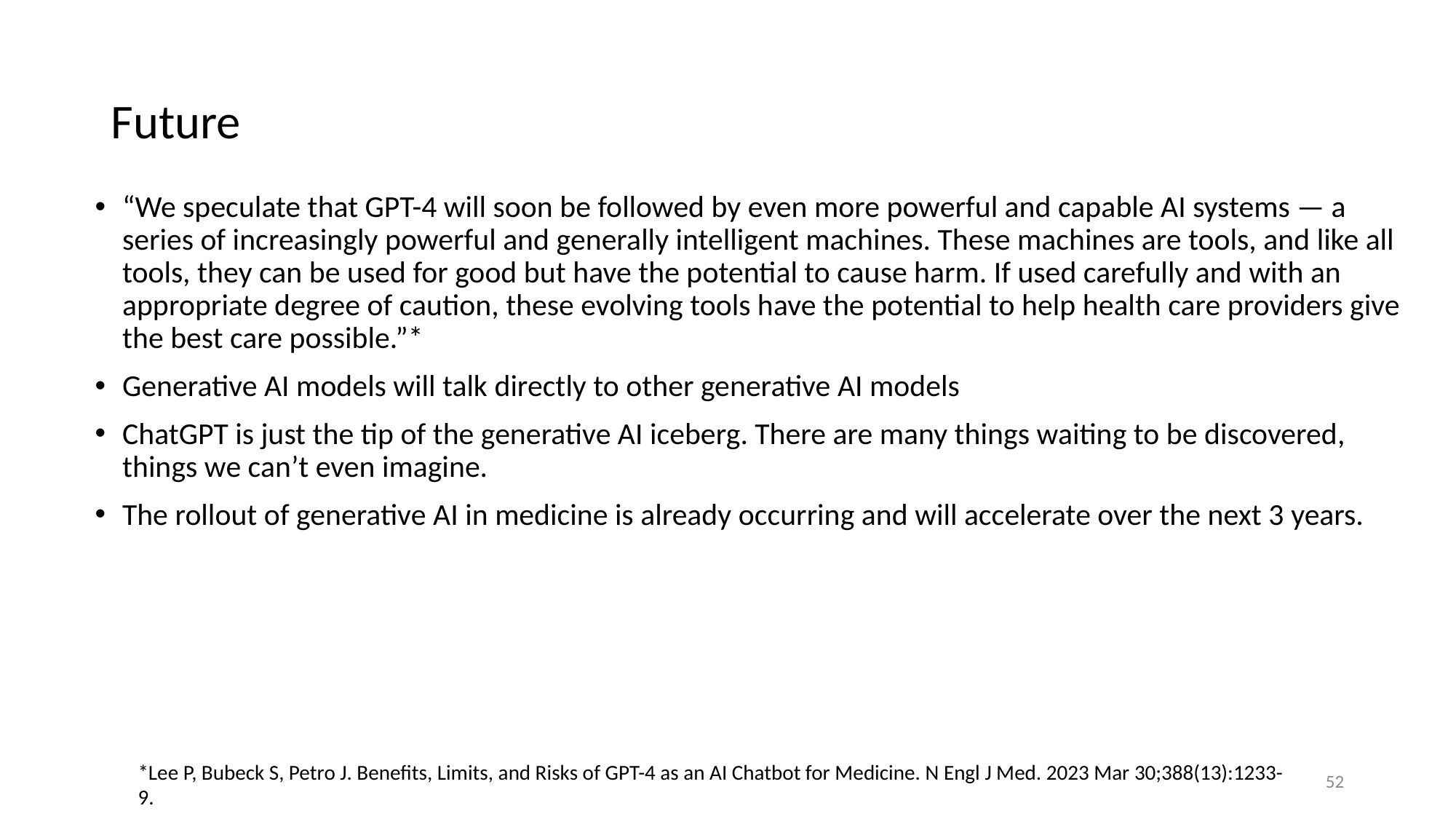

# Future
“We speculate that GPT-4 will soon be followed by even more powerful and capable AI systems — a series of increasingly powerful and generally intelligent machines. These machines are tools, and like all tools, they can be used for good but have the potential to cause harm. If used carefully and with an appropriate degree of caution, these evolving tools have the potential to help health care providers give the best care possible.”*
Generative AI models will talk directly to other generative AI models
ChatGPT is just the tip of the generative AI iceberg. There are many things waiting to be discovered, things we can’t even imagine.
The rollout of generative AI in medicine is already occurring and will accelerate over the next 3 years.

*Lee P, Bubeck S, Petro J. Benefits, Limits, and Risks of GPT-4 as an AI Chatbot for Medicine. N Engl J Med. 2023 Mar 30;388(13):1233-9.
52